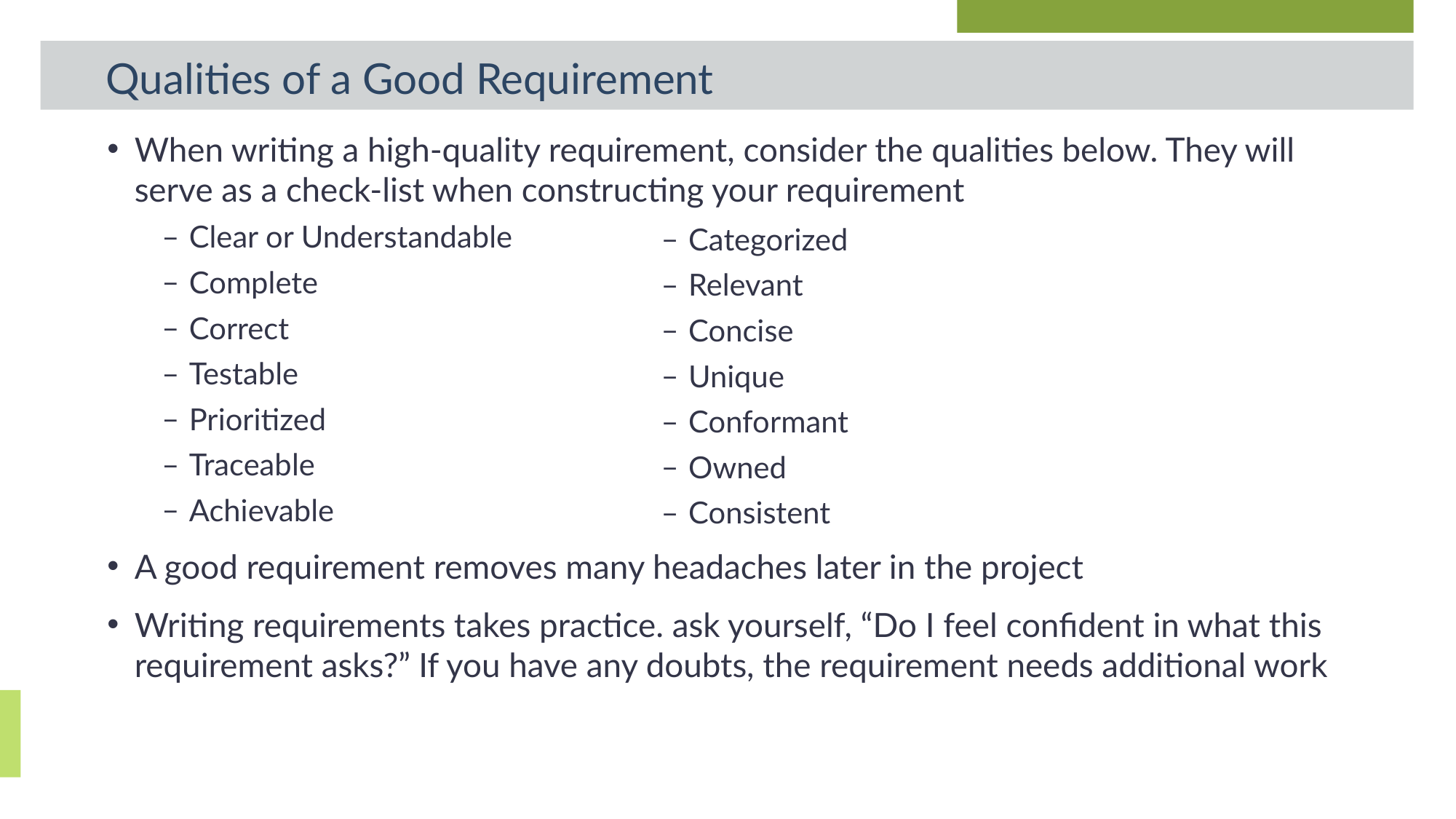

# Qualities of a Good Requirement
When writing a high-quality requirement, consider the qualities below. They will serve as a check-list when constructing your requirement
Clear or Understandable
Complete
Correct
Testable
Prioritized
Traceable
Achievable
A good requirement removes many headaches later in the project
Writing requirements takes practice. ask yourself, “Do I feel confident in what this requirement asks?” If you have any doubts, the requirement needs additional work

Categorized
Relevant
Concise
Unique
Conformant
Owned
Consistent